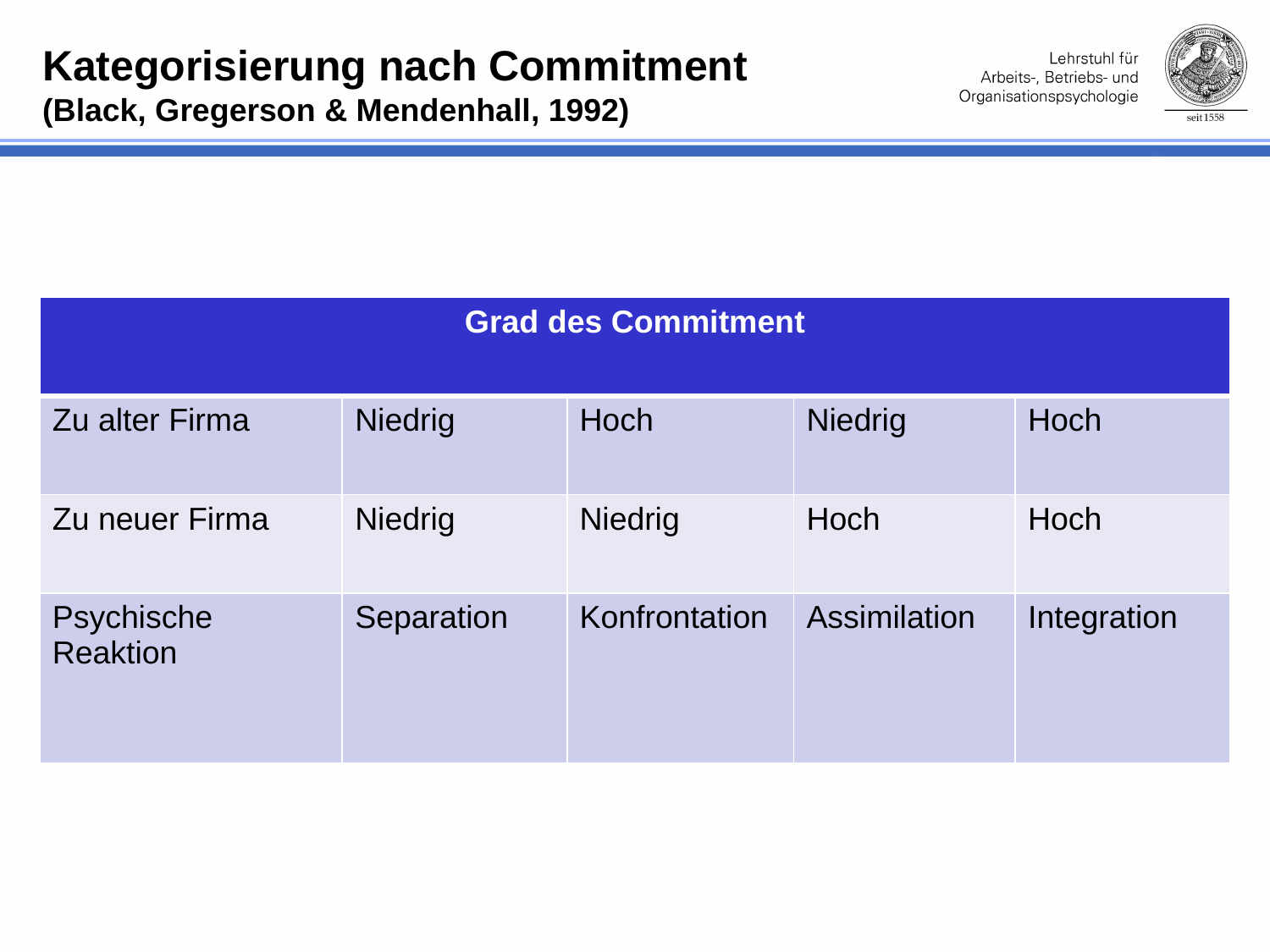

# Kategorisierung nach Commitment (Black, Gregerson & Mendenhall, 1992)
| Grad des Commitment |  |  |  |  |
| --- | --- | --- | --- | --- |
| Zu alter Firma | Niedrig | Hoch | Niedrig | Hoch |
| Zu neuer Firma | Niedrig | Niedrig | Hoch | Hoch |
| Psychische Reaktion | Separation | Konfrontation | Assimilation | Integration |